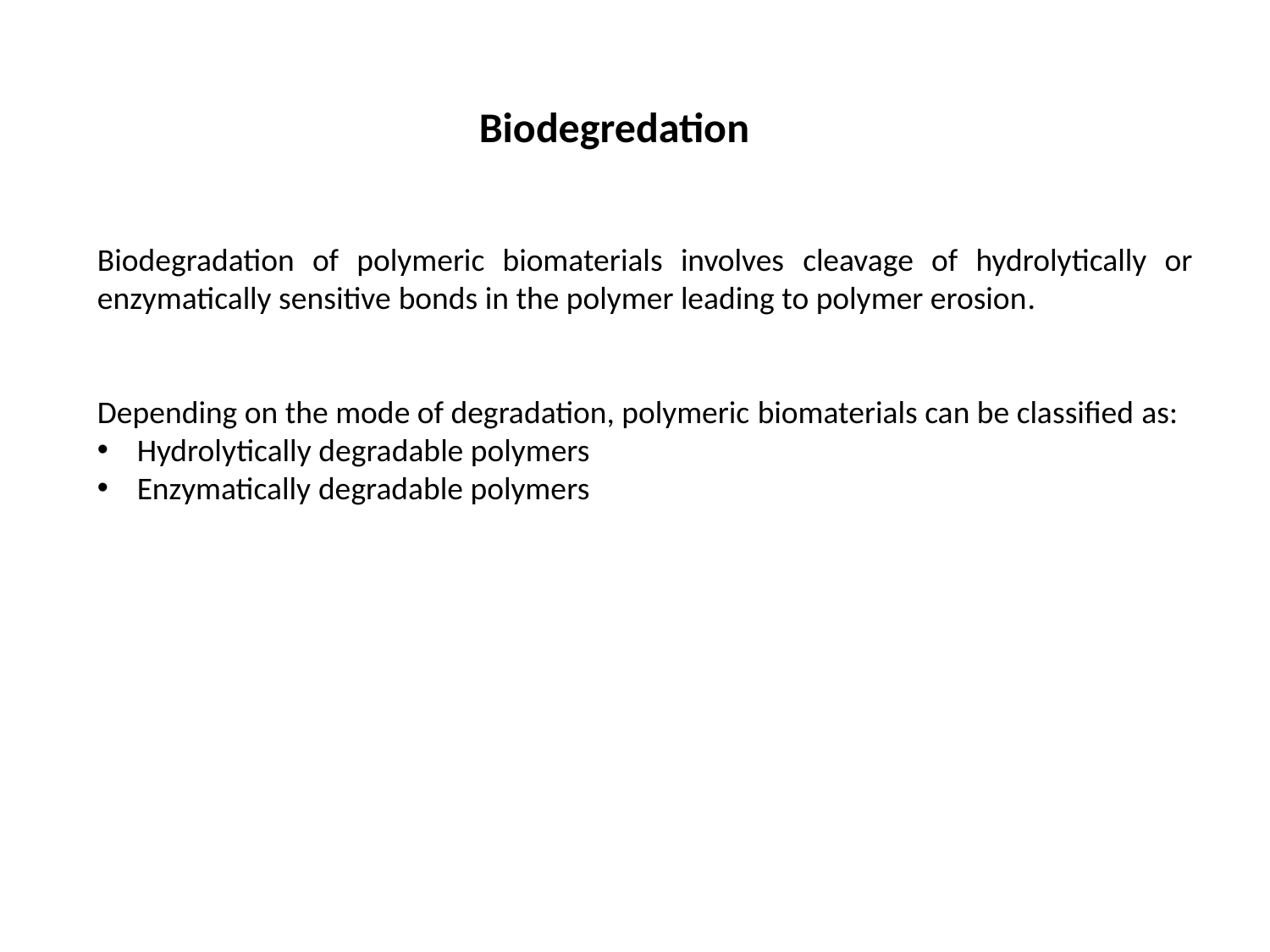

Biodegredation
Biodegradation of polymeric biomaterials involves cleavage of hydrolytically or enzymatically sensitive bonds in the polymer leading to polymer erosion.

Depending on the mode of degradation, polymeric biomaterials can be classified as:
Hydrolytically degradable polymers
Enzymatically degradable polymers